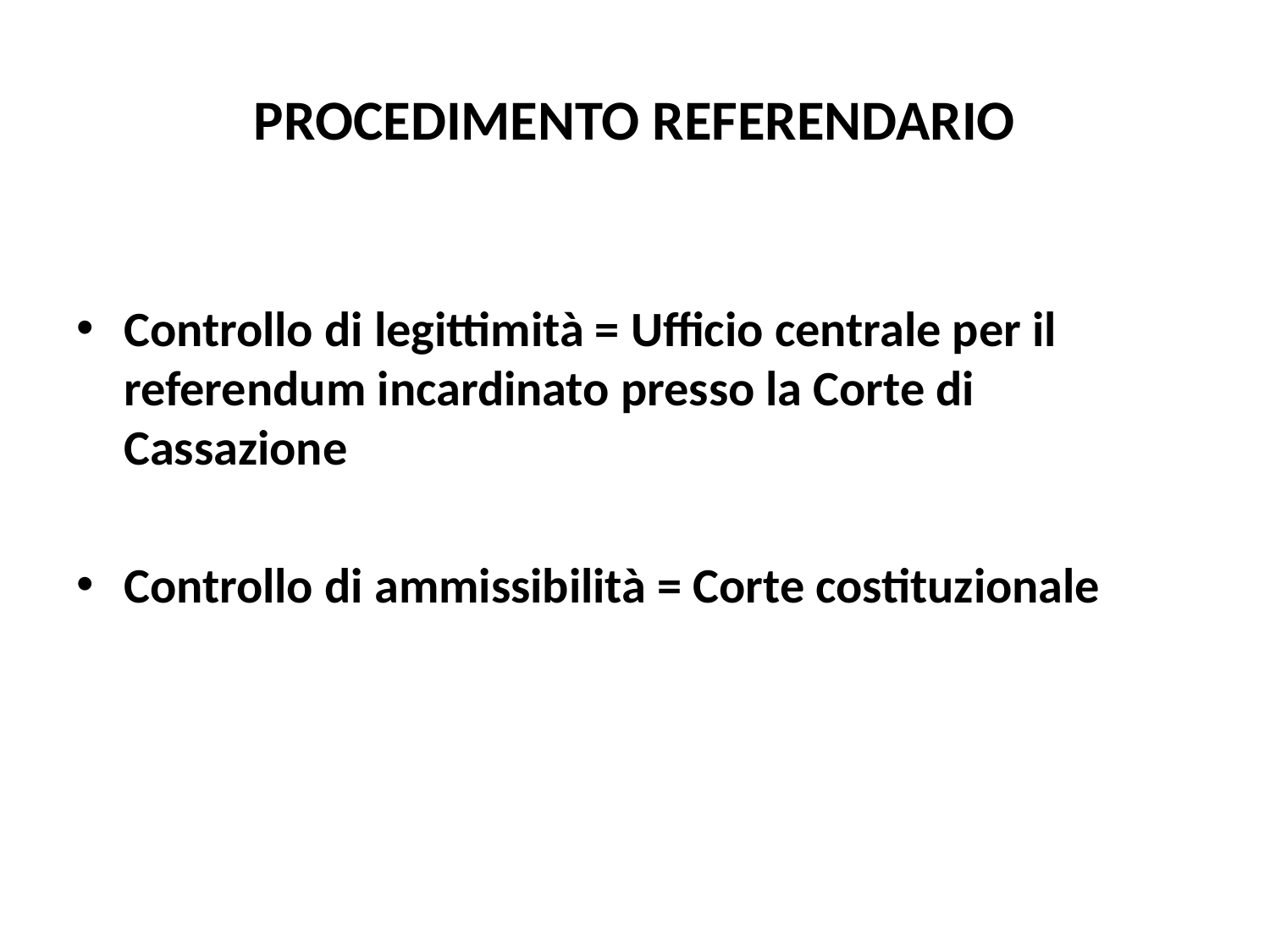

# PROCEDIMENTO REFERENDARIO

Controllo di legittimità = Ufficio centrale per il referendum incardinato presso la Corte di Cassazione

Controllo di ammissibilità = Corte costituzionale